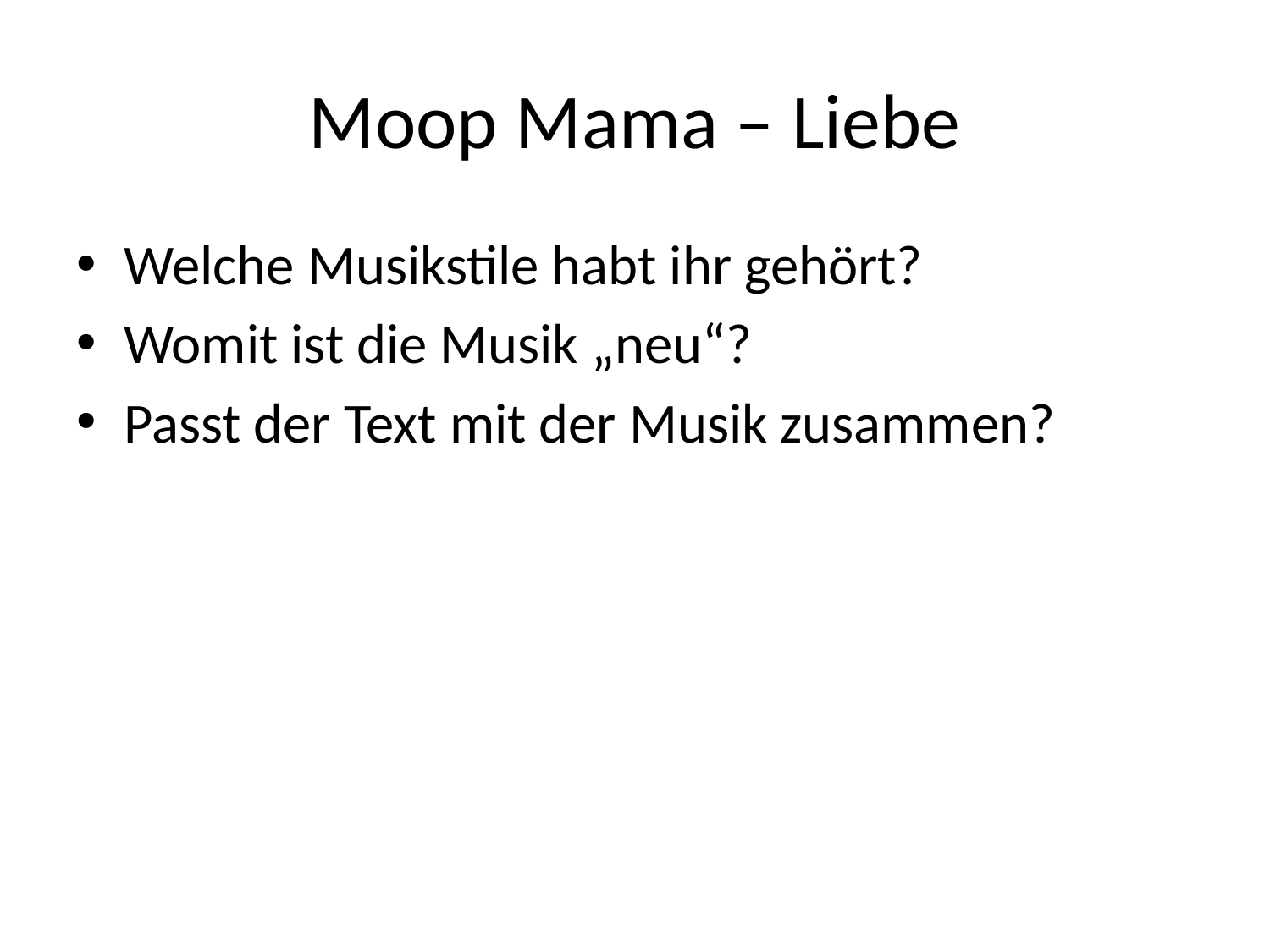

# Moop Mama – Liebe
Welche Musikstile habt ihr gehört?
Womit ist die Musik „neu“?
Passt der Text mit der Musik zusammen?